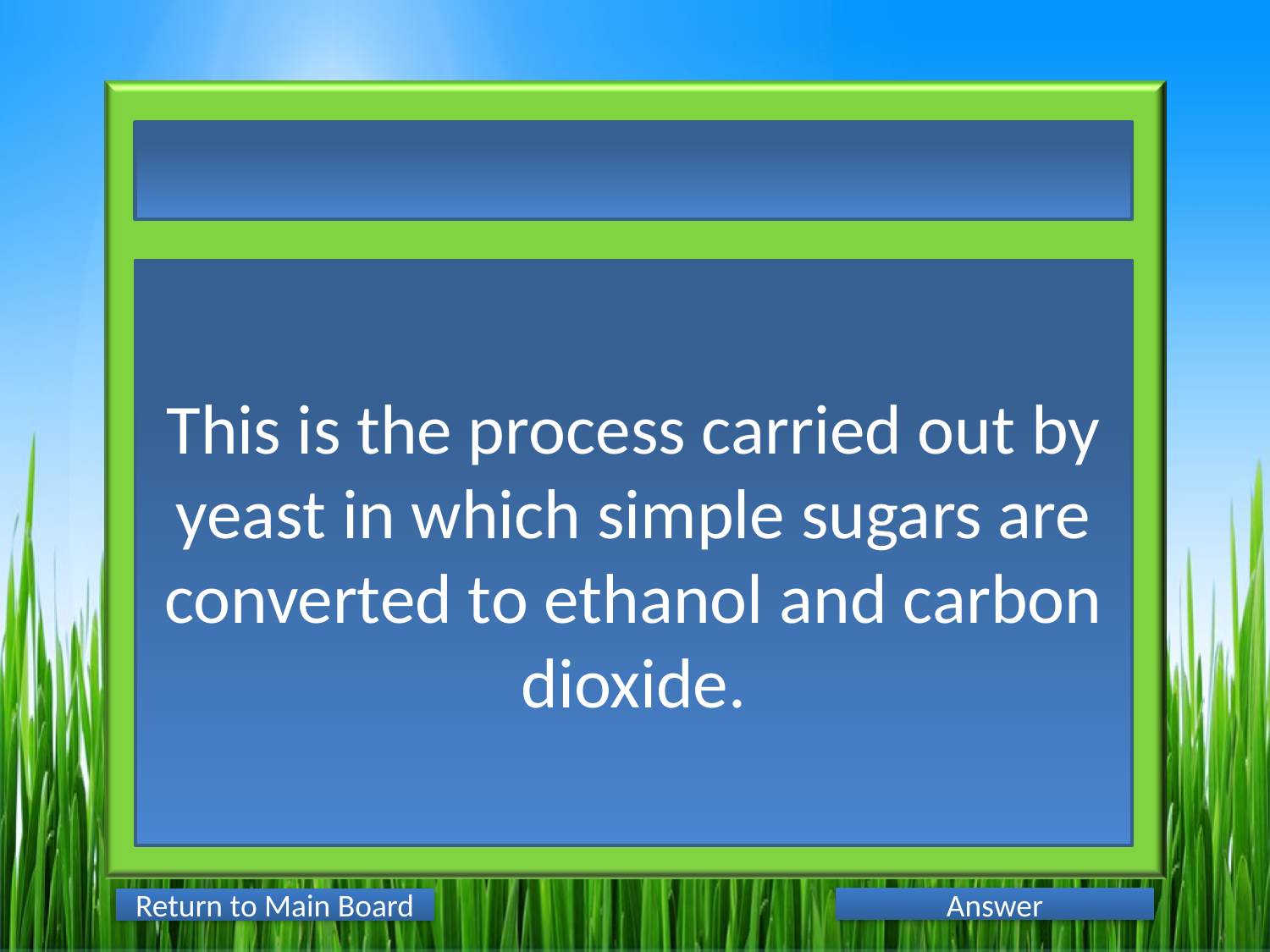

This is the process carried out by yeast in which simple sugars are converted to ethanol and carbon dioxide.
Answer
Return to Main Board